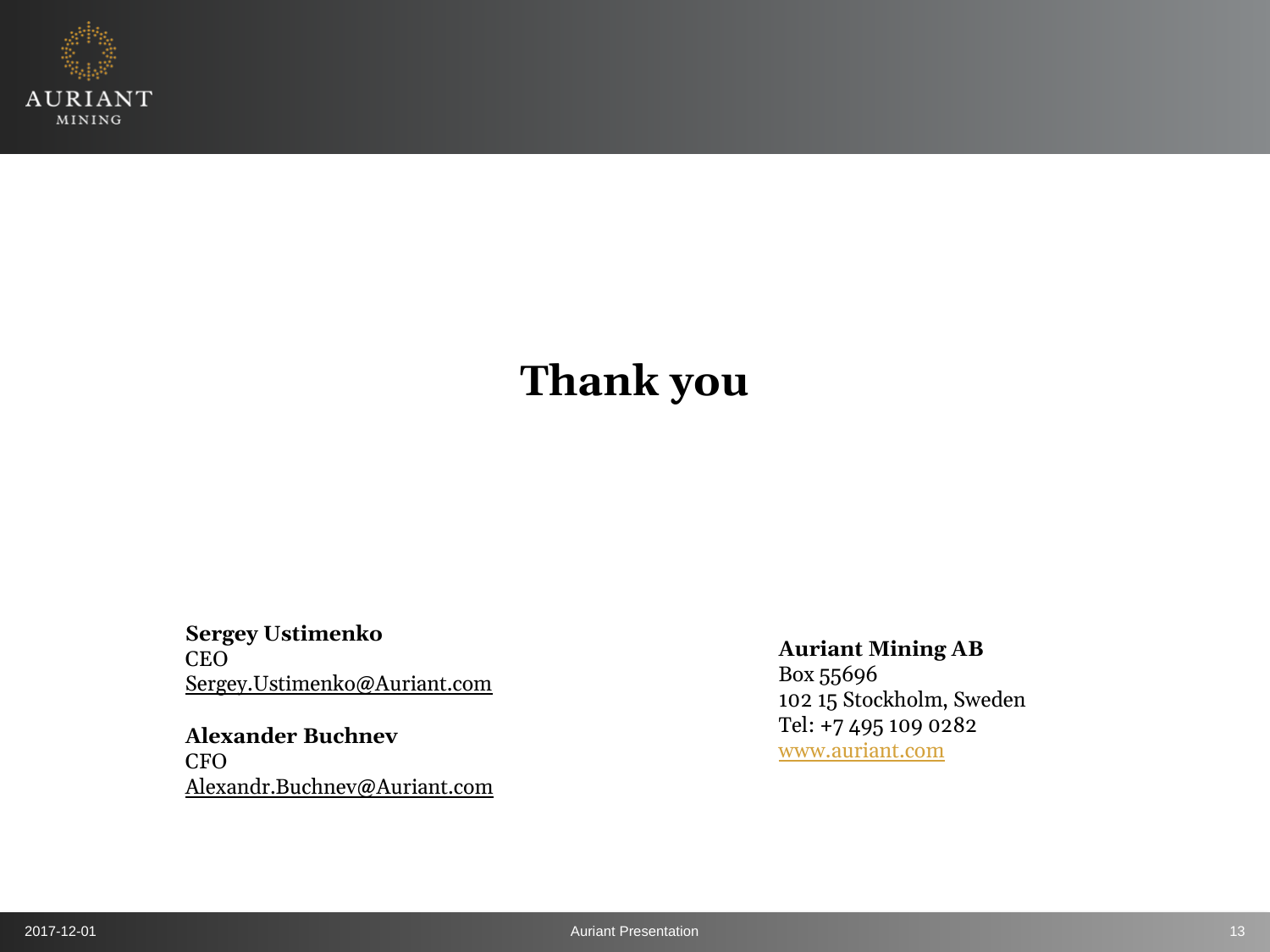

Thank you
Sergey Ustimenko
CEO
Sergey.Ustimenko@Auriant.com

Alexander Buchnev
CFO
Alexandr.Buchnev@Auriant.com

Auriant Mining AB
Box 55696
102 15 Stockholm, Sweden
Tel: +7 495 109 0282
www.auriant.com

2017-12-01
Auriant Presentation
13